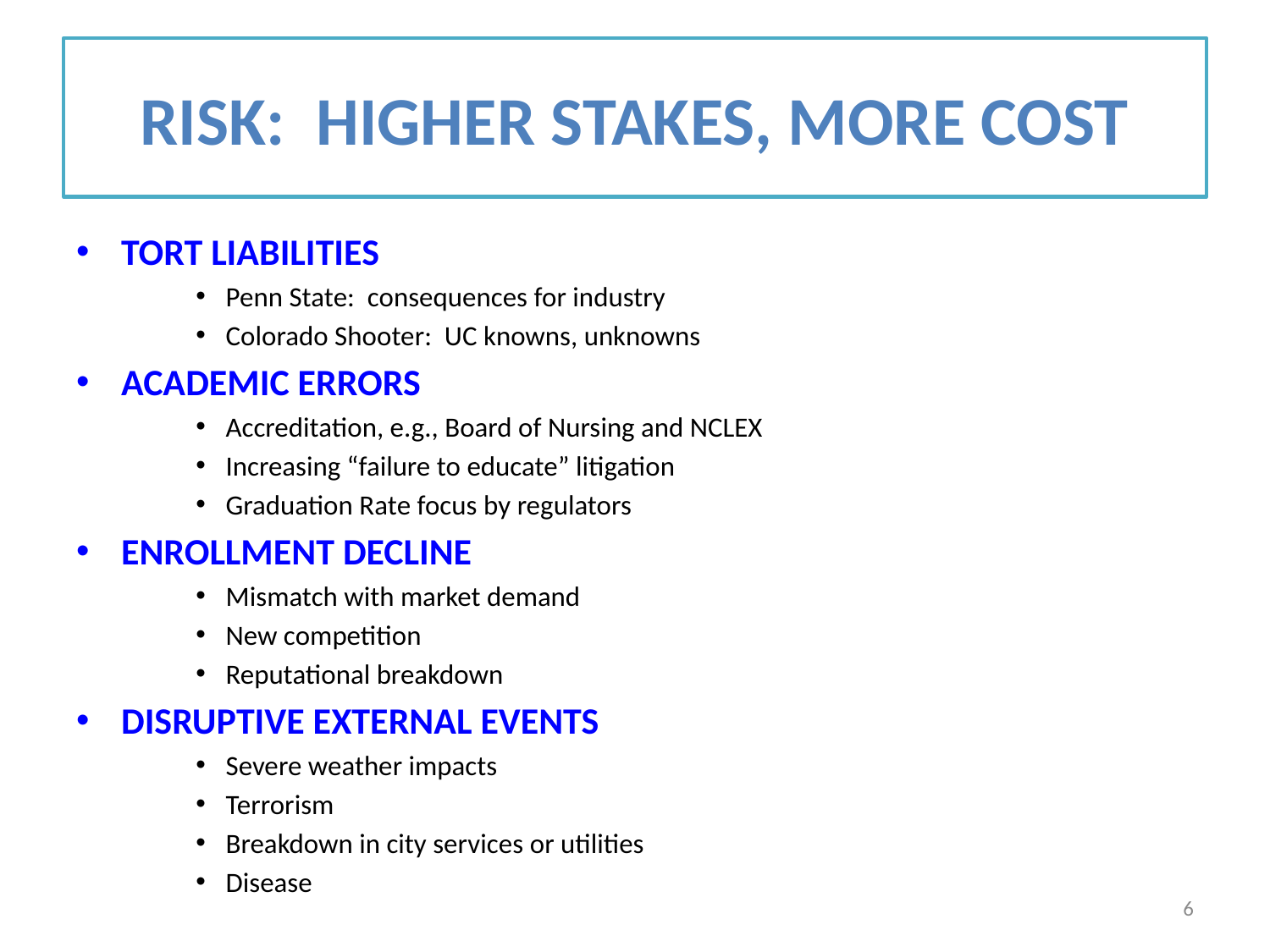

# RISK:  HIGHER STAKES, MORE COST
TORT LIABILITIES
Penn State:  consequences for industry
Colorado Shooter:  UC knowns, unknowns
ACADEMIC ERRORS
Accreditation, e.g., Board of Nursing and NCLEX
Increasing “failure to educate” litigation
Graduation Rate focus by regulators
ENROLLMENT DECLINE
Mismatch with market demand
New competition
Reputational breakdown
DISRUPTIVE EXTERNAL EVENTS
Severe weather impacts
Terrorism
Breakdown in city services or utilities
Disease

6